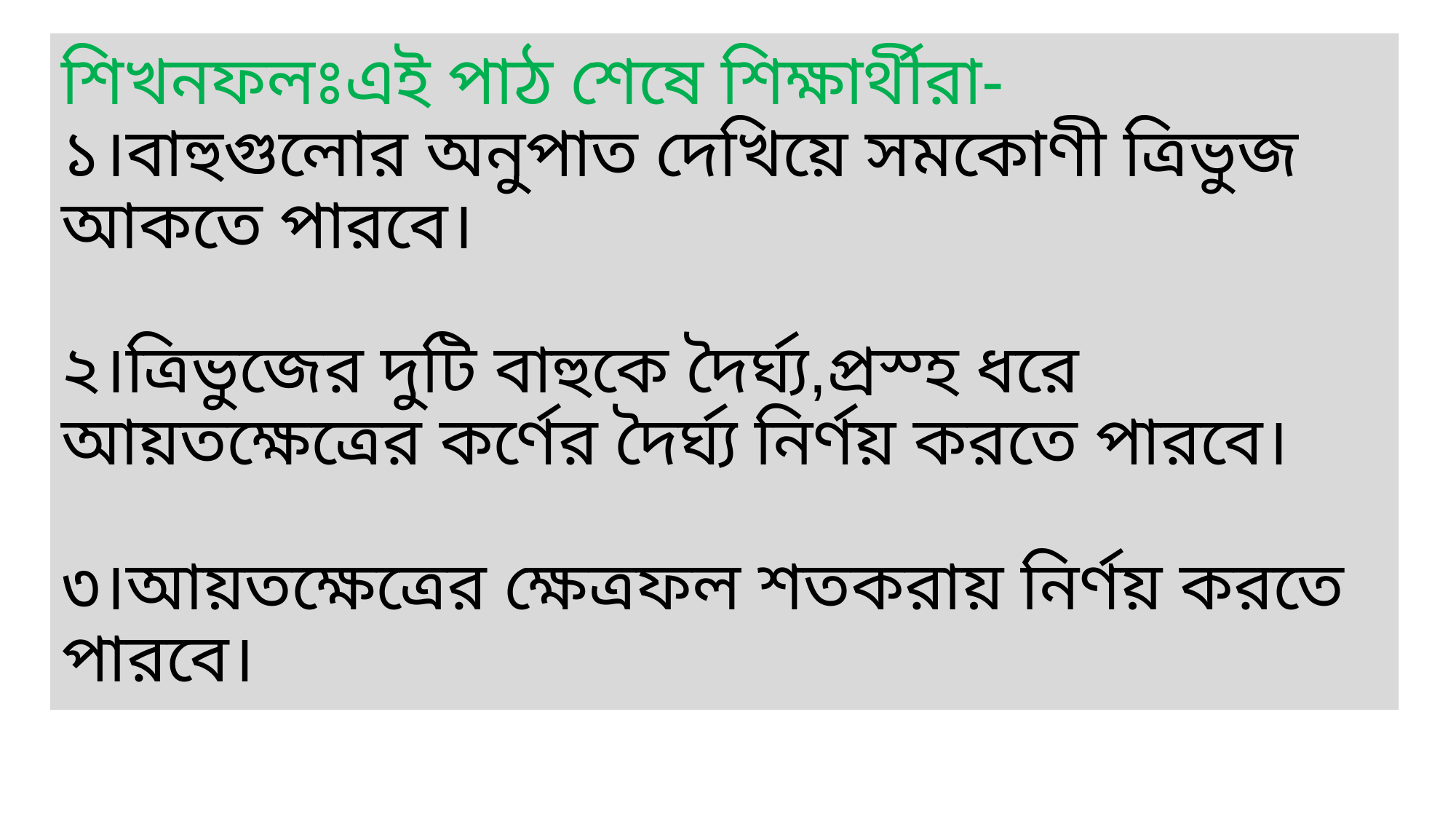

# শিখনফলঃএই পাঠ শেষে শিক্ষার্থীরা- ১।বাহুগুলোর অনুপাত দেখিয়ে সমকোণী ত্রিভুজ আকতে পারবে। ২।ত্রিভুজের দুটি বাহুকে দৈর্ঘ্য,প্রস্হ ধরে আয়তক্ষেত্রের কর্ণের দৈর্ঘ্য নির্ণয় করতে পারবে। ৩।আয়তক্ষেত্রের ক্ষেত্রফল শতকরায় নির্ণয় করতে পারবে।